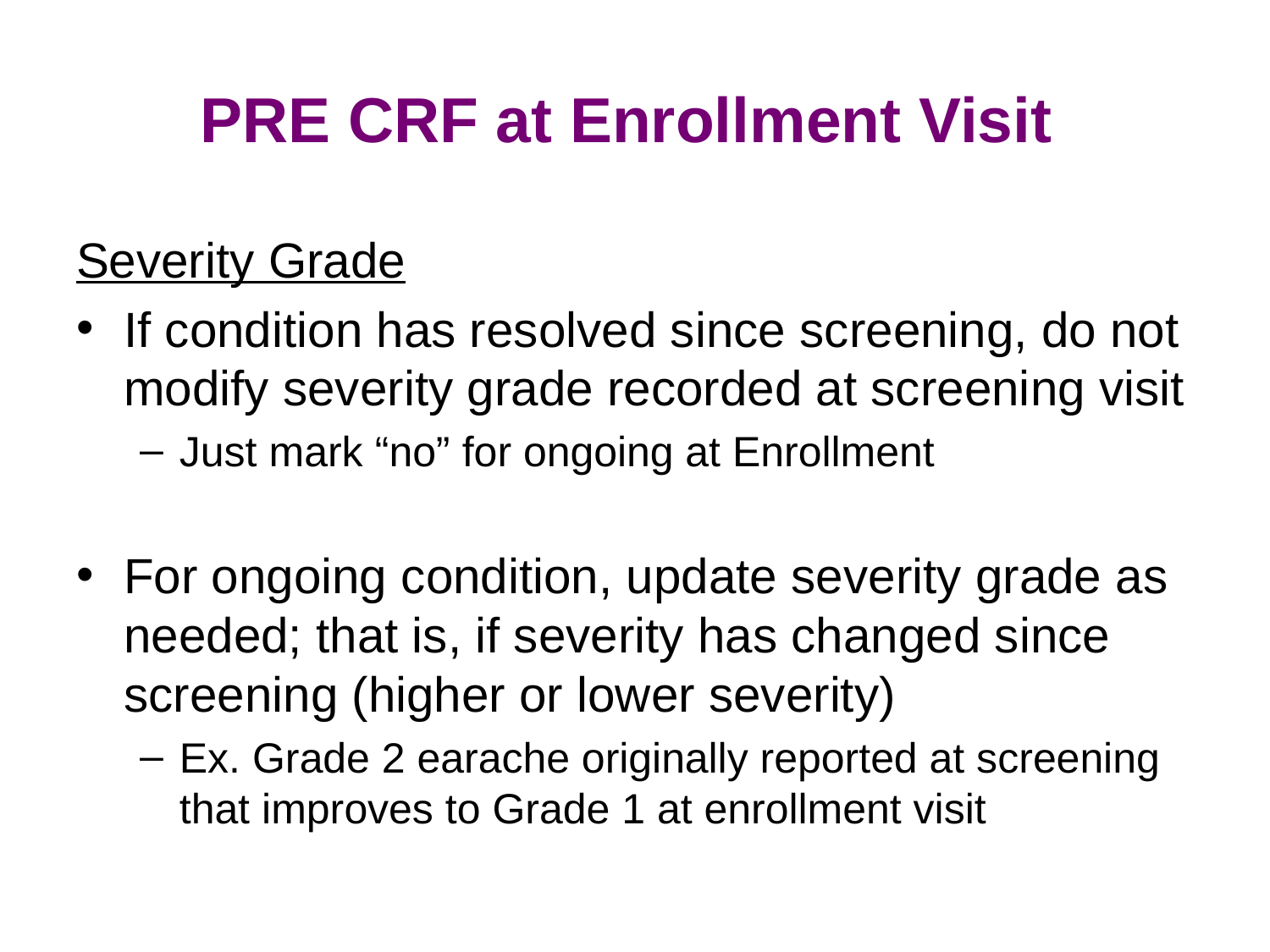

# PRE CRF at Enrollment Visit
Severity Grade
If condition has resolved since screening, do not modify severity grade recorded at screening visit
Just mark “no” for ongoing at Enrollment

For ongoing condition, update severity grade as needed; that is, if severity has changed since screening (higher or lower severity)
Ex. Grade 2 earache originally reported at screening that improves to Grade 1 at enrollment visit